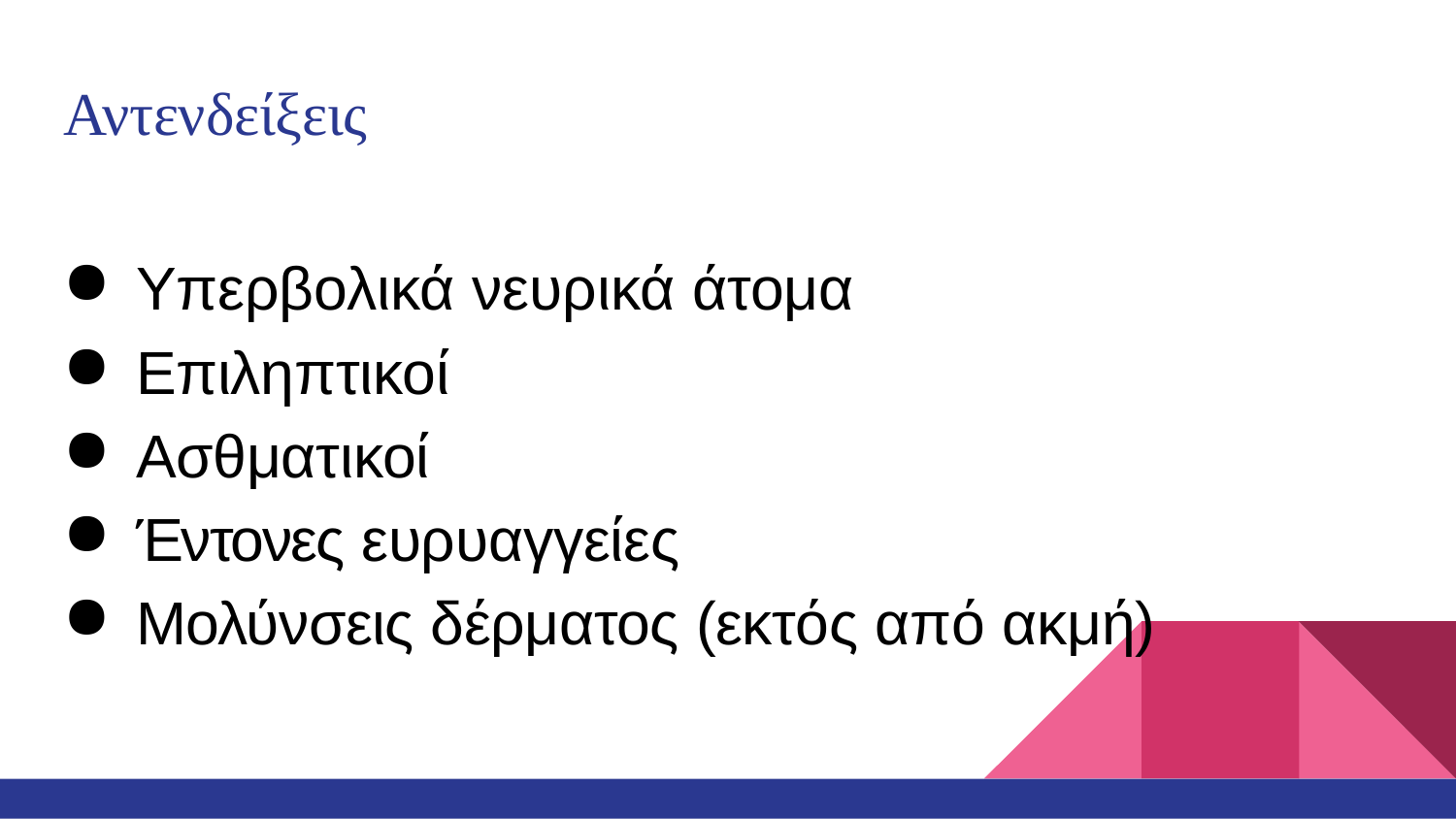

Αντενδείξεις

Υπερβολικά νευρικά άτομα
Επιληπτικοί
Ασθματικοί
Έντονες ευρυαγγείες
Μολύνσεις δέρματος (εκτός από ακμή)